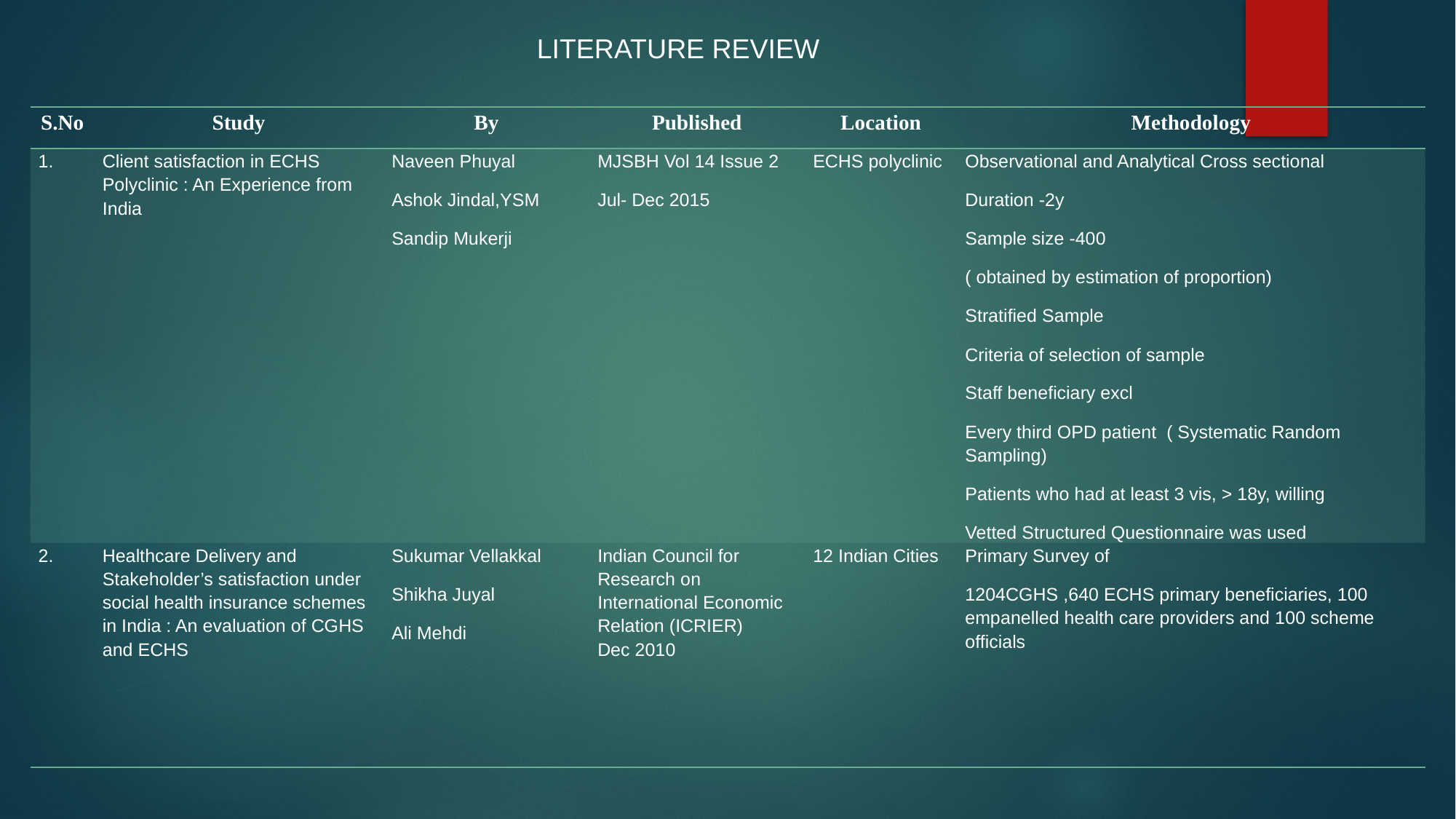

LITERATURE REVIEW
| S.No | Study | By | Published | Location | Methodology |
| --- | --- | --- | --- | --- | --- |
| 1. | Client satisfaction in ECHS Polyclinic : An Experience from India | Naveen Phuyal Ashok Jindal,YSM Sandip Mukerji | MJSBH Vol 14 Issue 2 Jul- Dec 2015 | ECHS polyclinic | Observational and Analytical Cross sectional Duration -2y Sample size -400 ( obtained by estimation of proportion) Stratified Sample Criteria of selection of sample Staff beneficiary excl Every third OPD patient ( Systematic Random Sampling) Patients who had at least 3 vis, > 18y, willing Vetted Structured Questionnaire was used |
| 2. | Healthcare Delivery and Stakeholder’s satisfaction under social health insurance schemes in India : An evaluation of CGHS and ECHS | Sukumar Vellakkal Shikha Juyal Ali Mehdi | Indian Council for Research on International Economic Relation (ICRIER) Dec 2010 | 12 Indian Cities | Primary Survey of 1204CGHS ,640 ECHS primary beneficiaries, 100 empanelled health care providers and 100 scheme officials |